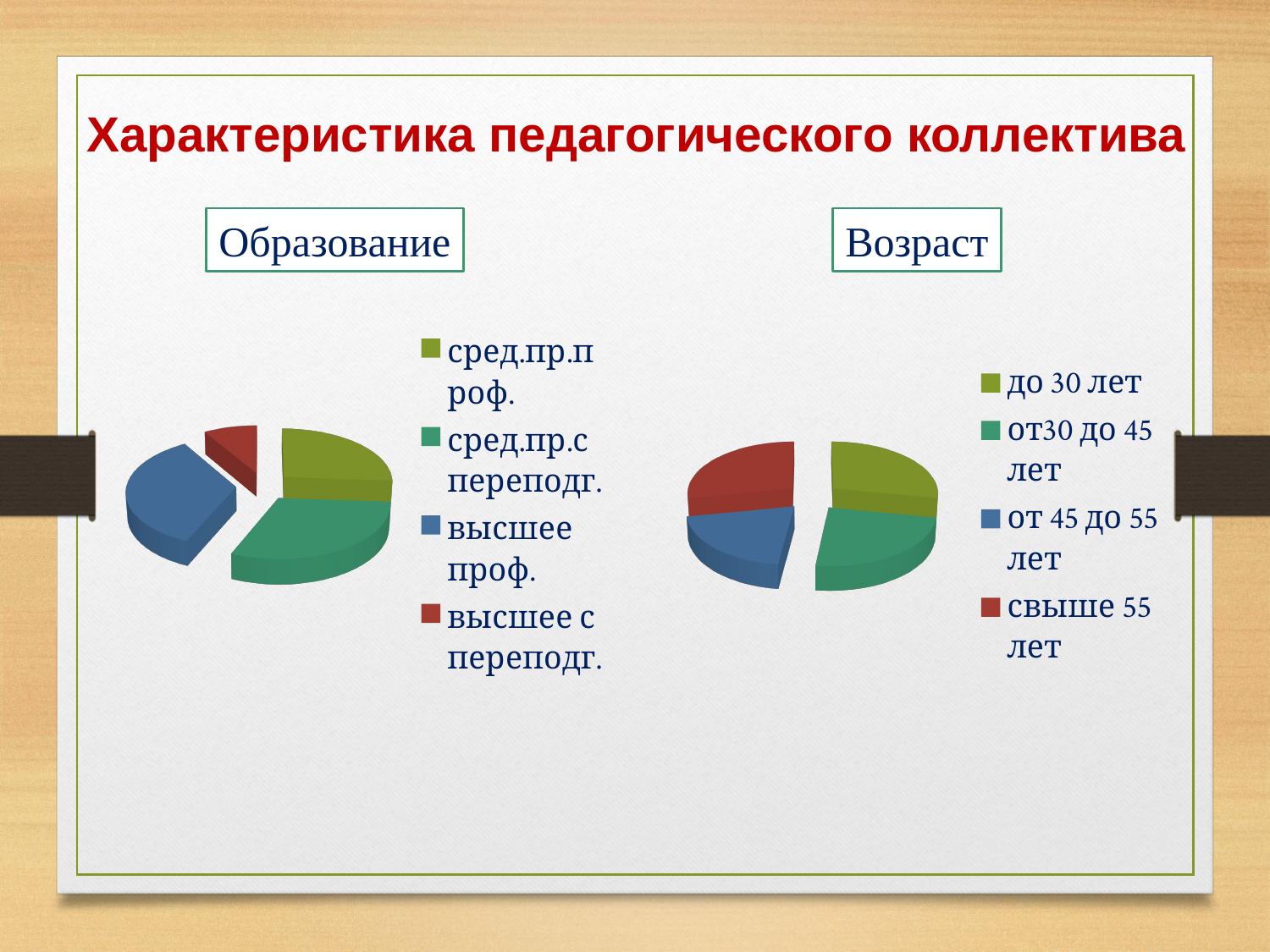

Характеристика педагогического коллектива
Образование
Возраст

[unsupported chart]

[unsupported chart]